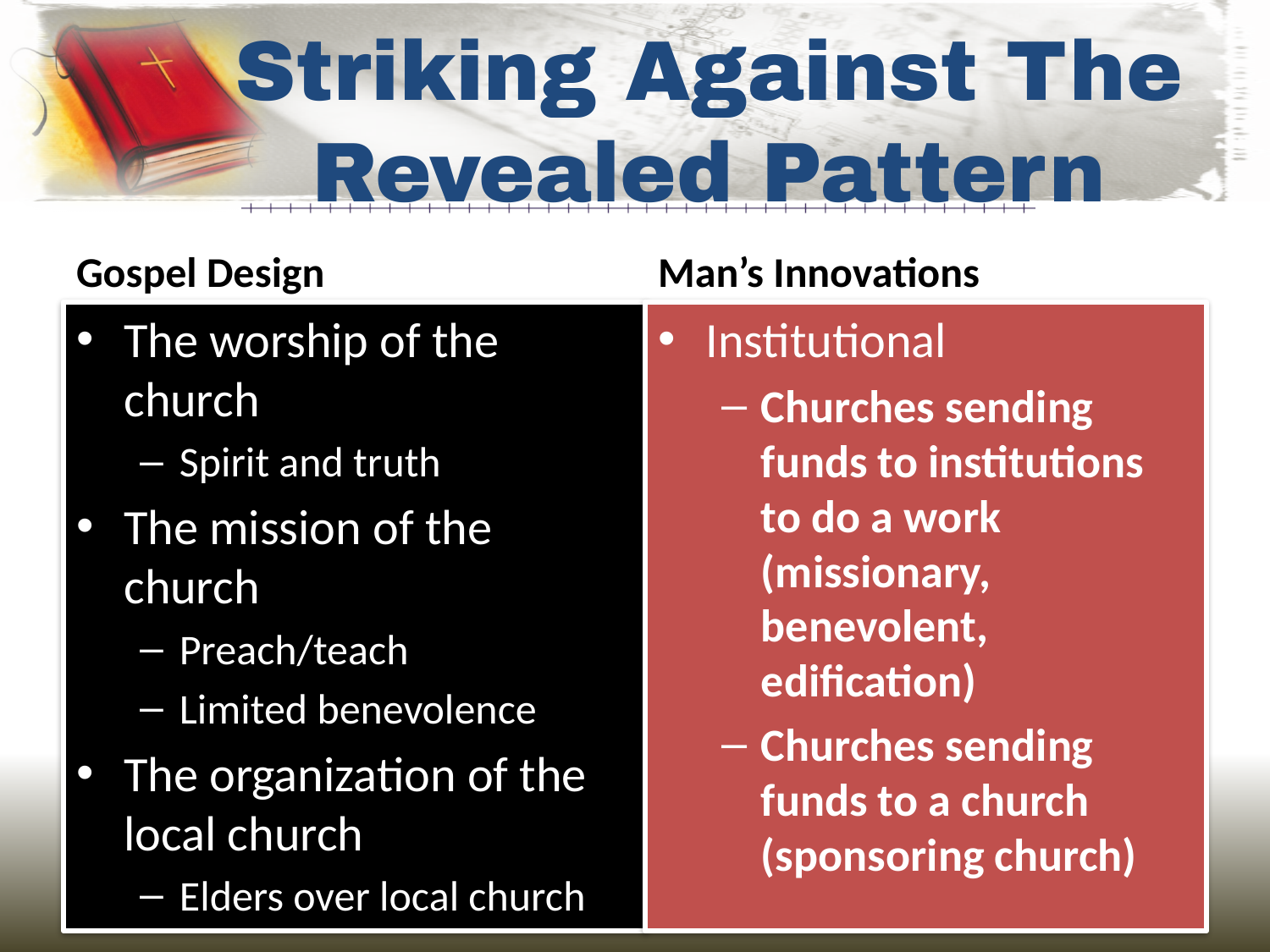

# Striking Against The Revealed Pattern
Gospel Design
Man’s Innovations
The worship of the church
Spirit and truth
The mission of the church
Preach/teach
Limited benevolence
The organization of the local church
Elders over local church
Institutional
Churches sending funds to institutions to do a work (missionary, benevolent, edification)
Churches sending funds to a church (sponsoring church)